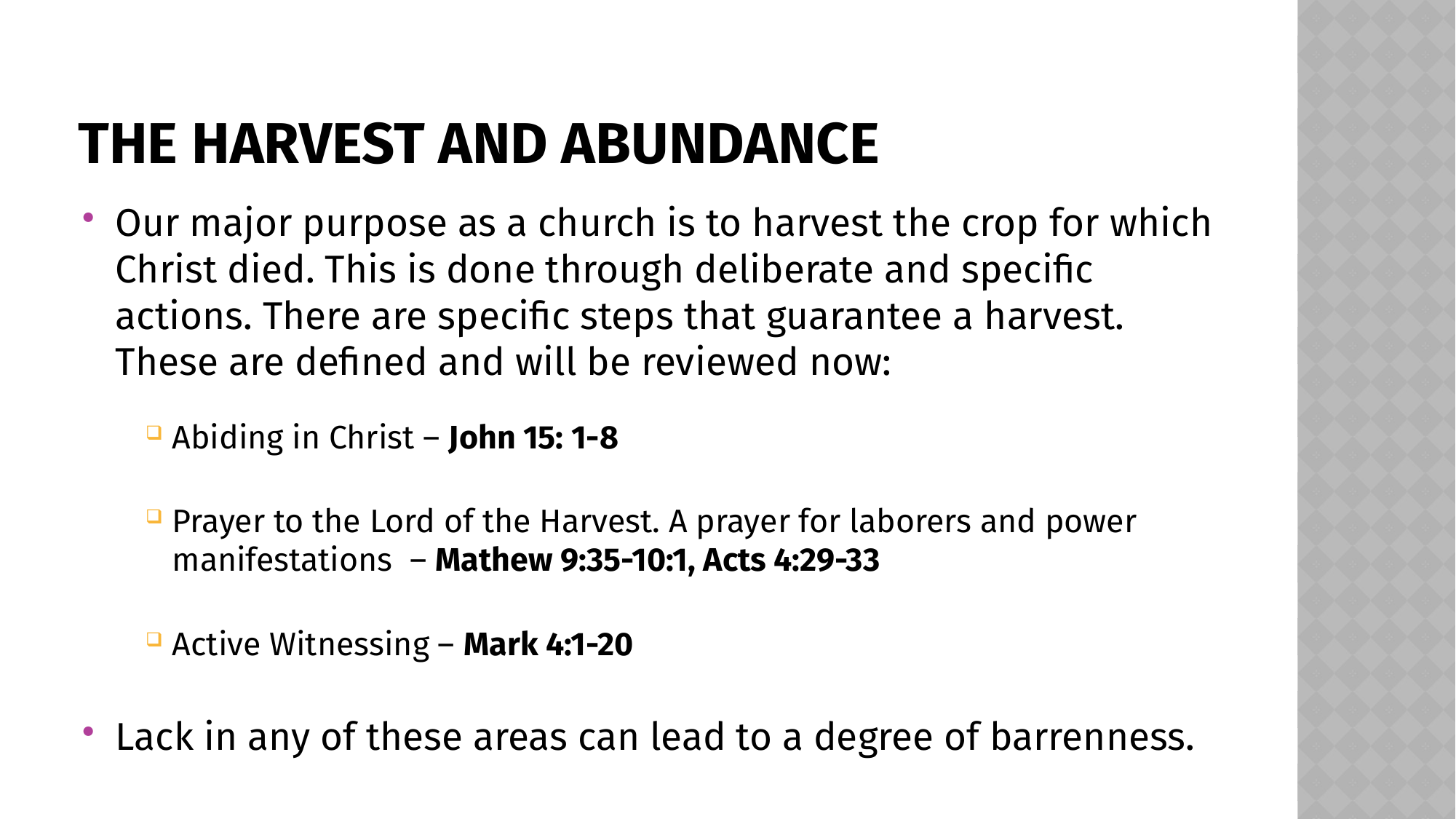

# The Harvest and Abundance
Our major purpose as a church is to harvest the crop for which Christ died. This is done through deliberate and specific actions. There are specific steps that guarantee a harvest. These are defined and will be reviewed now:

Abiding in Christ – John 15: 1-8

Prayer to the Lord of the Harvest. A prayer for laborers and power manifestations  – Mathew 9:35-10:1, Acts 4:29-33

Active Witnessing – Mark 4:1-20

Lack in any of these areas can lead to a degree of barrenness.